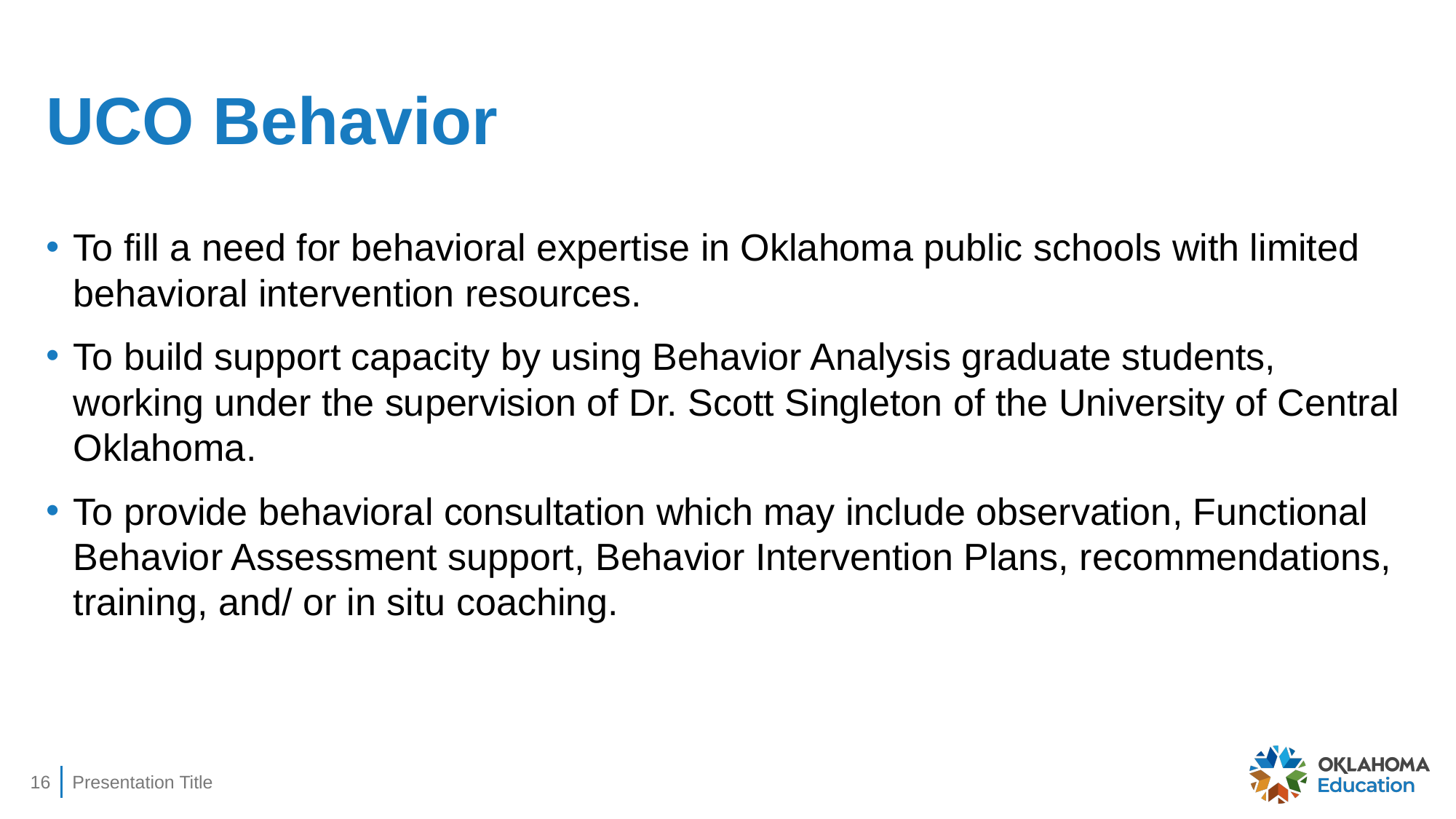

# UCO Behavior
To fill a need for behavioral expertise in Oklahoma public schools with limited behavioral intervention resources.
To build support capacity by using Behavior Analysis graduate students, working under the supervision of Dr. Scott Singleton of the University of Central Oklahoma.
To provide behavioral consultation which may include observation, Functional Behavior Assessment support, Behavior Intervention Plans, recommendations, training, and/ or in situ coaching.
16
Presentation Title